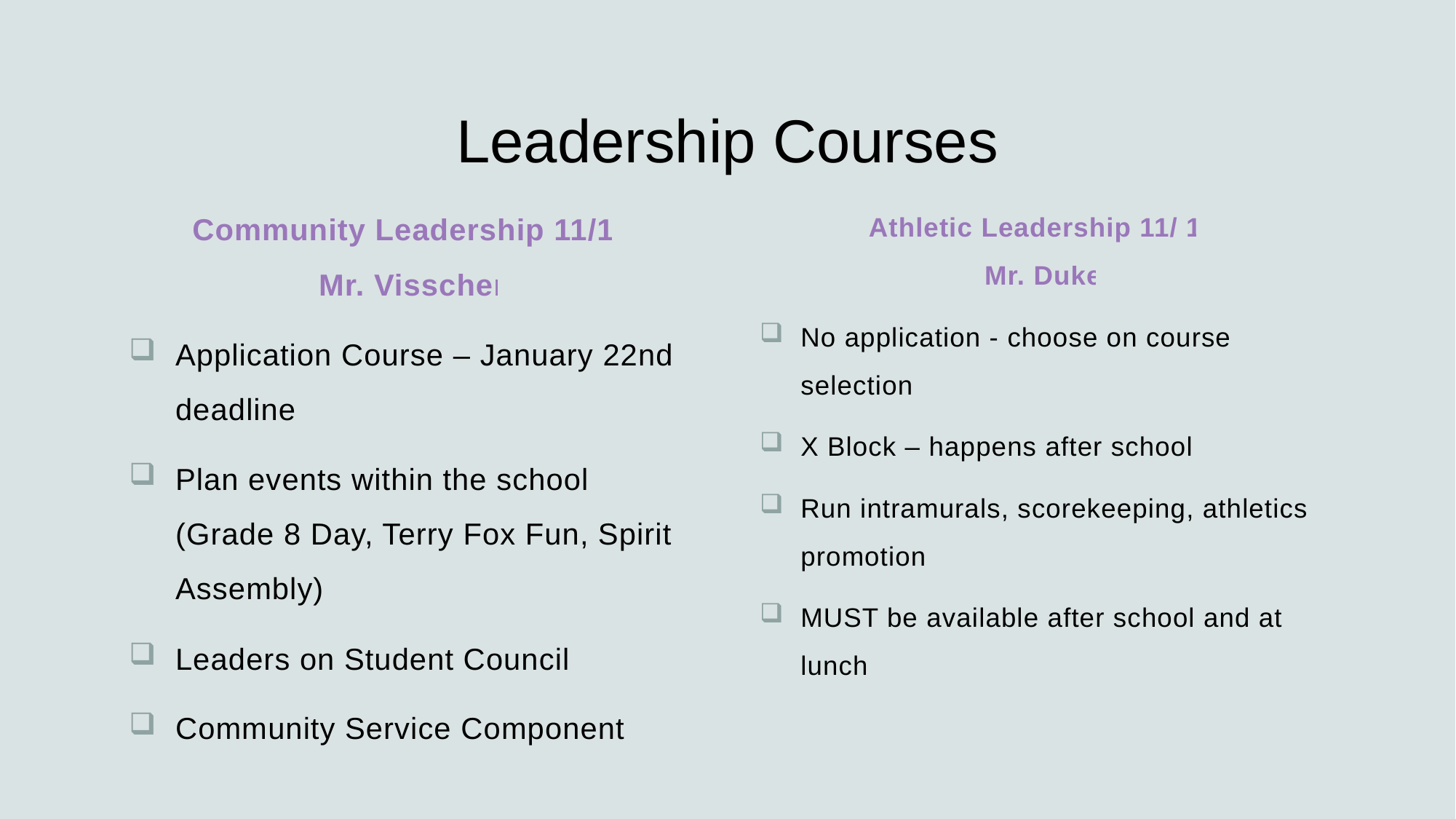

# Leadership Courses
Community Leadership 11/12
Mr. Visscher
Application Course – January 22nd deadline
Plan events within the school (Grade 8 Day, Terry Fox Fun, Spirit Assembly)
Leaders on Student Council
Community Service Component

Athletic Leadership 11/ 12
Mr. Duke
No application - choose on course selection
X Block – happens after school
Run intramurals, scorekeeping, athletics promotion
MUST be available after school and at lunch